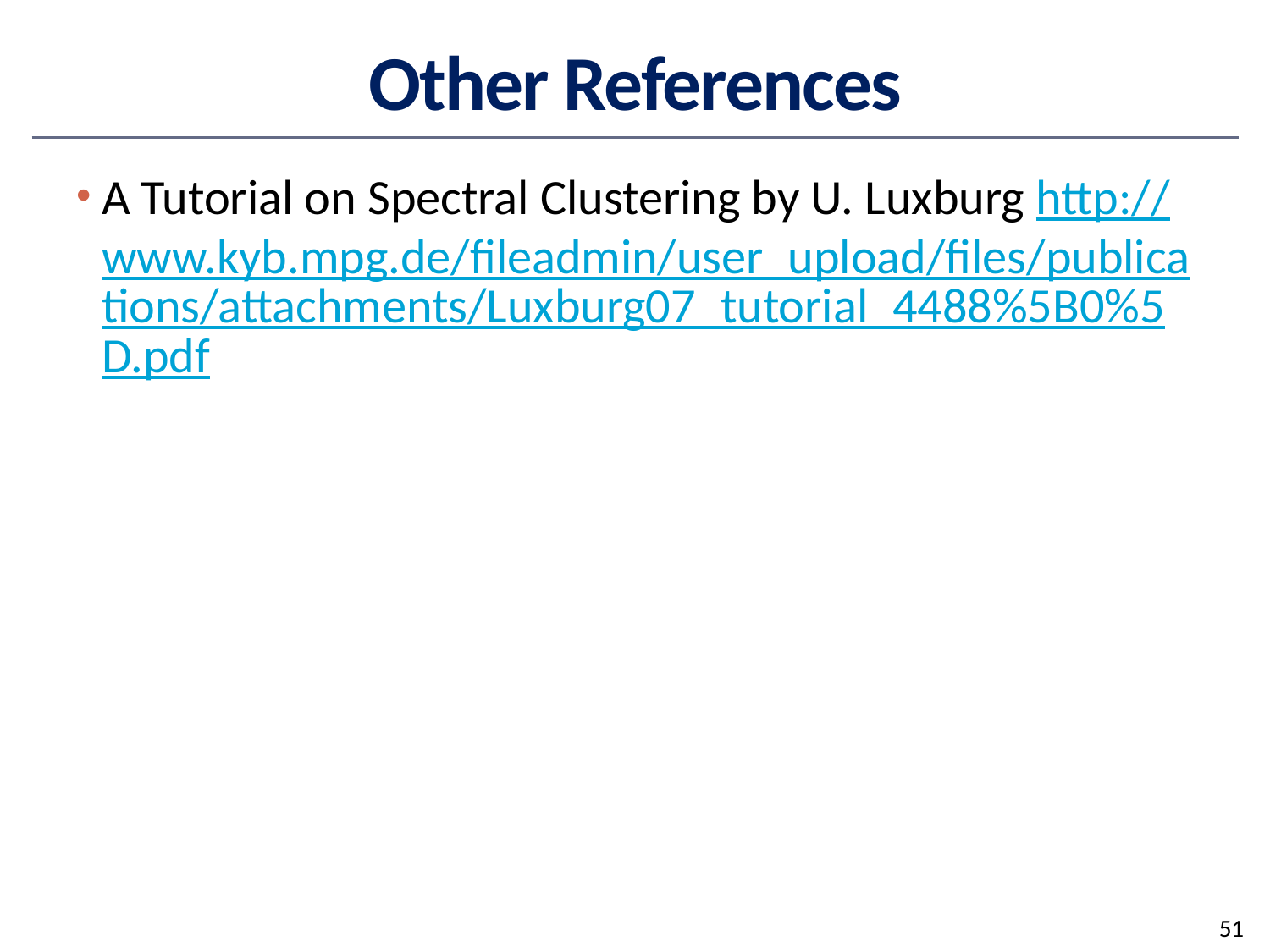

# Other References
A Tutorial on Spectral Clustering by U. Luxburg http://www.kyb.mpg.de/fileadmin/user_upload/files/publications/attachments/Luxburg07_tutorial_4488%5B0%5D.pdf

51